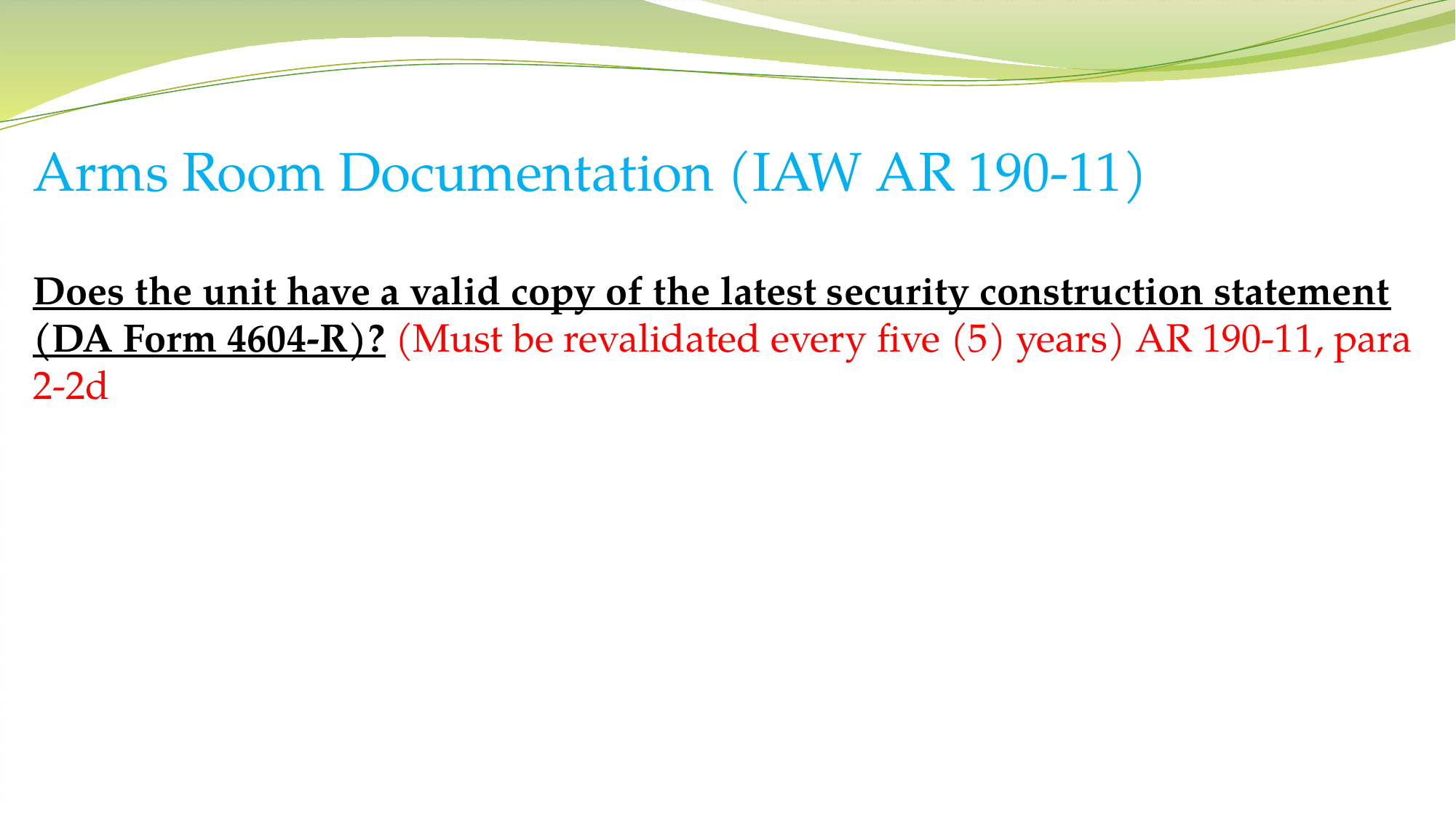

Arms Room Documentation (IAW AR 190-11)

Does the unit have a valid copy of the latest security construction statement (DA Form 4604-R)? (Must be revalidated every five (5) years) AR 190-11, para 2-2d